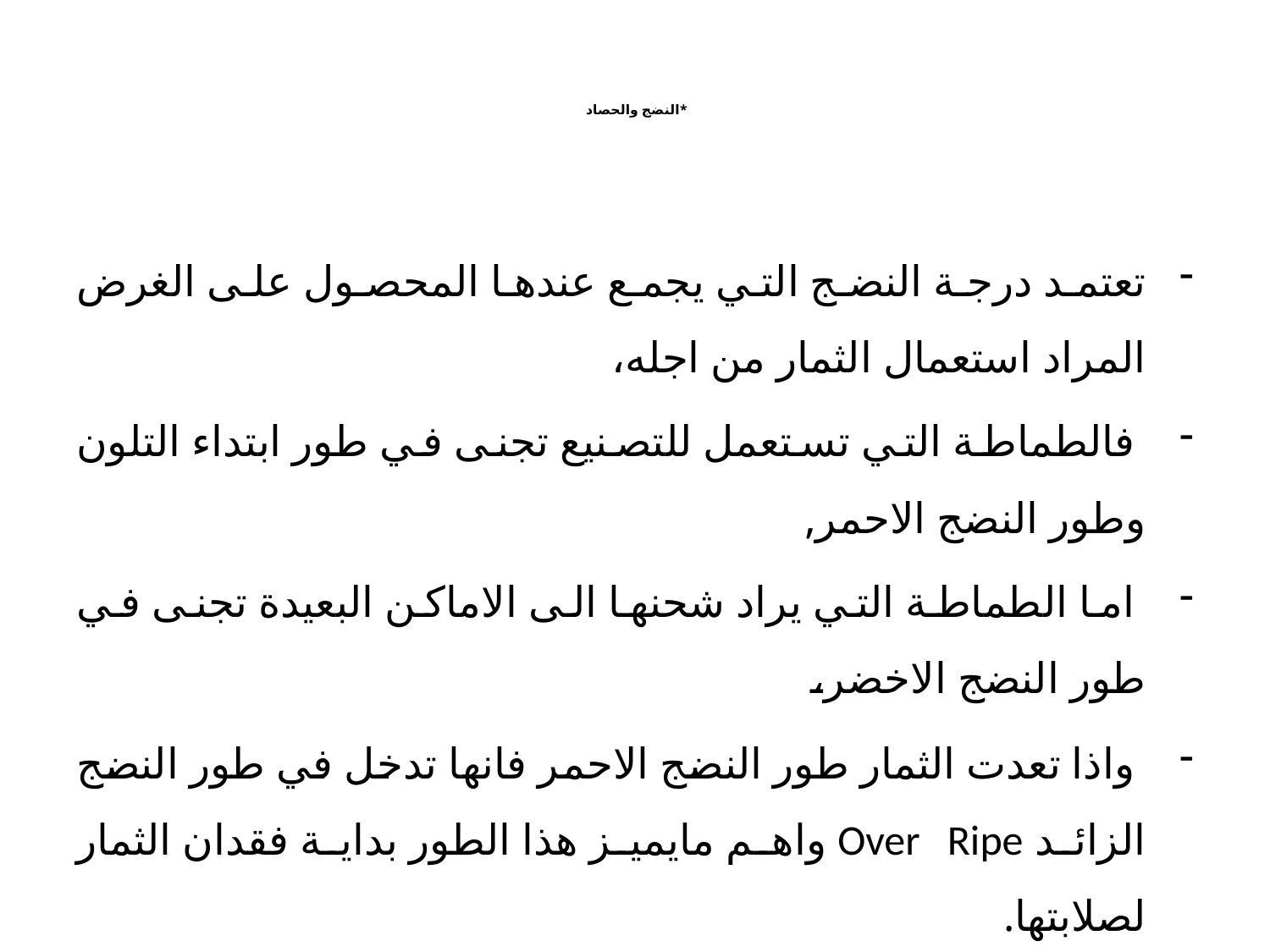

# *النضج والحصاد
تعتمد درجة النضج التي يجمع عندها المحصول على الغرض المراد استعمال الثمار من اجله،
 فالطماطة التي تستعمل للتصنيع تجنى في طور ابتداء التلون وطور النضج الاحمر,
 اما الطماطة التي يراد شحنها الى الاماكن البعيدة تجنى في طور النضج الاخضر،
 واذا تعدت الثمار طور النضج الاحمر فانها تدخل في طور النضج الزائد Over Ripe واهم مايميز هذا الطور بداية فقدان الثمار لصلابتها.